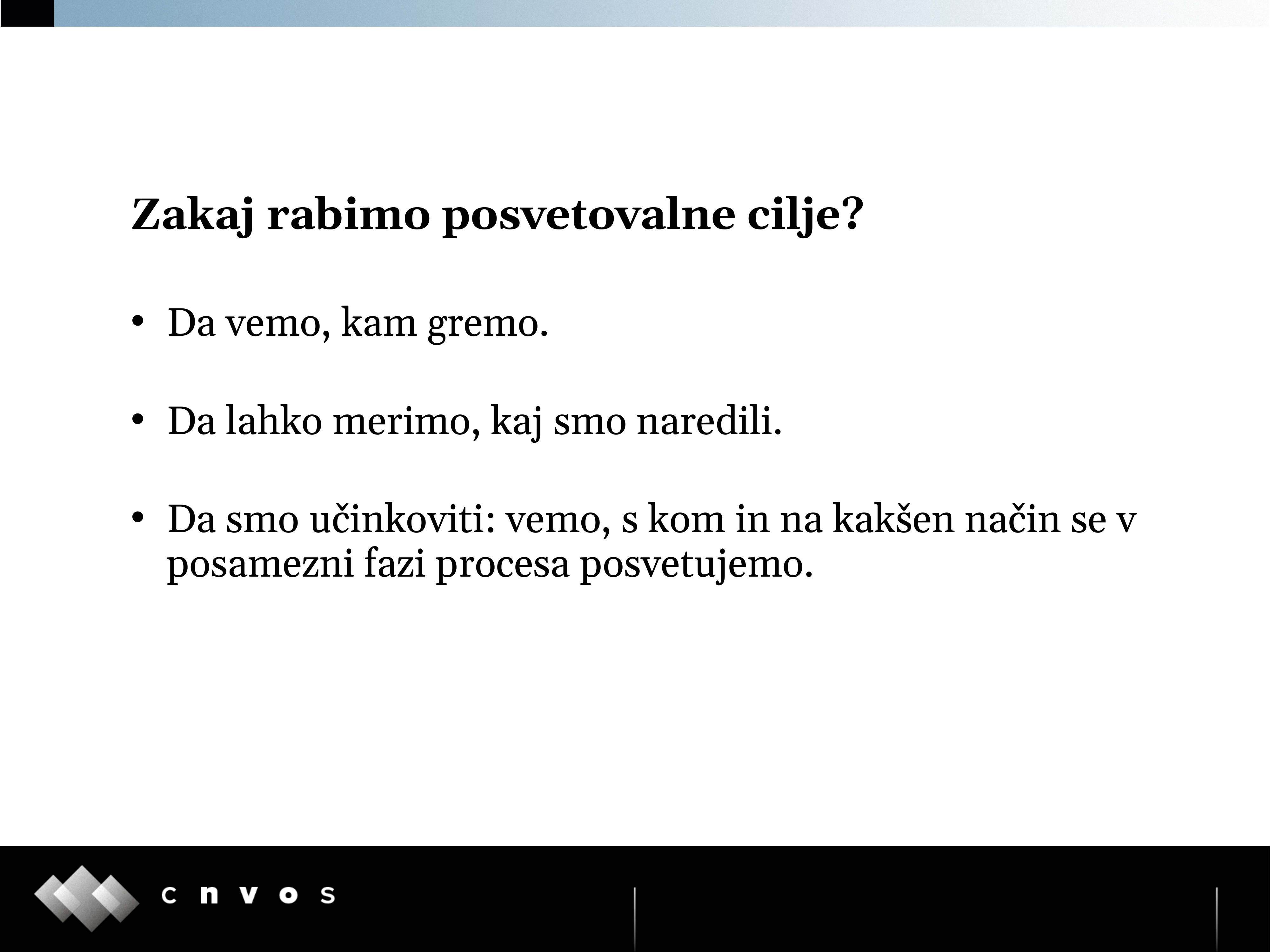

#
Zakaj rabimo posvetovalne cilje?

Da vemo, kam gremo.

Da lahko merimo, kaj smo naredili.

Da smo učinkoviti: vemo, s kom in na kakšen način se v posamezni fazi procesa posvetujemo.